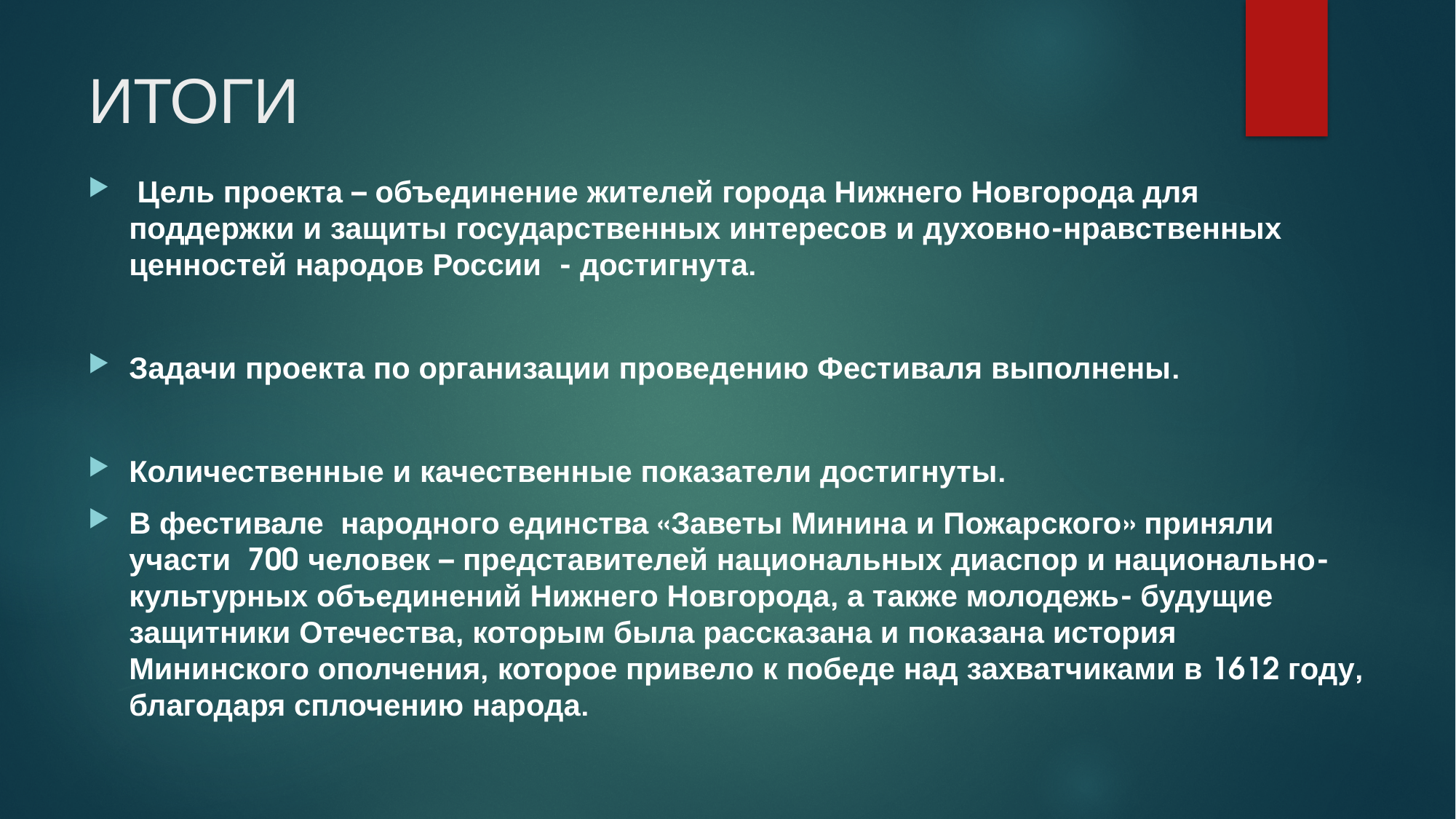

# ИТОГИ
 Цель проекта – объединение жителей города Нижнего Новгорода для поддержки и защиты государственных интересов и духовно-нравственных ценностей народов России  - достигнута.

Задачи проекта по организации проведению Фестиваля выполнены.

Количественные и качественные показатели достигнуты.
В фестивале  народного единства «Заветы Минина и Пожарского» приняли участи  700 человек – представителей национальных диаспор и национально-культурных объединений Нижнего Новгорода, а также молодежь- будущие защитники Отечества, которым была рассказана и показана история  Мининского ополчения, которое привело к победе над захватчиками в 1612 году, благодаря сплочению народа.